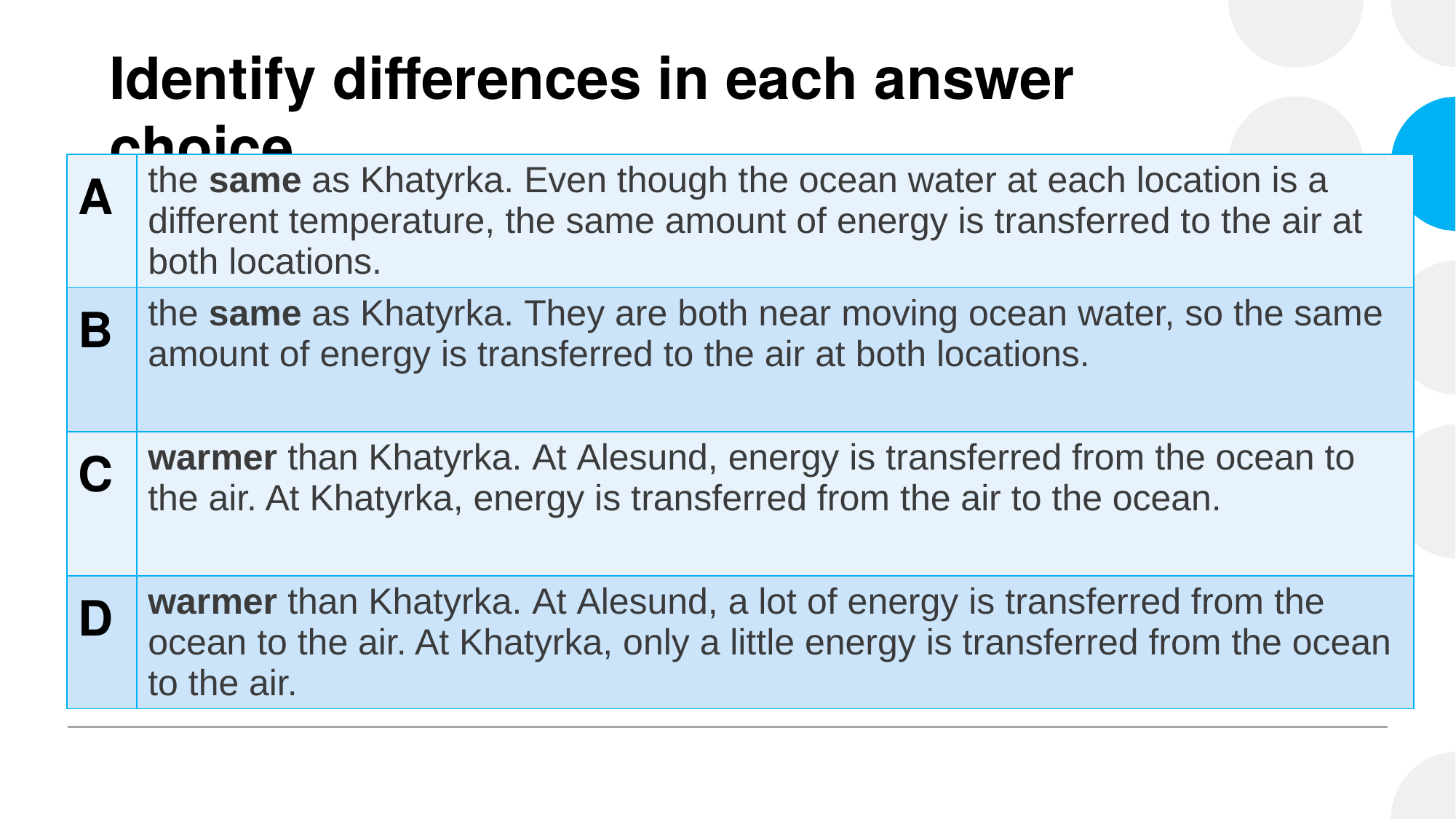

# Identify differences in each answer choice
| A | the same as Khatyrka. Even though the ocean water at each location is a different temperature, the same amount of energy is transferred to the air at both locations. |
| --- | --- |
| B | the same as Khatyrka. They are both near moving ocean water, so the same amount of energy is transferred to the air at both locations. |
| C | warmer than Khatyrka. At Alesund, energy is transferred from the ocean to the air. At Khatyrka, energy is transferred from the air to the ocean. |
| D | warmer than Khatyrka. At Alesund, a lot of energy is transferred from the ocean to the air. At Khatyrka, only a little energy is transferred from the ocean to the air. |